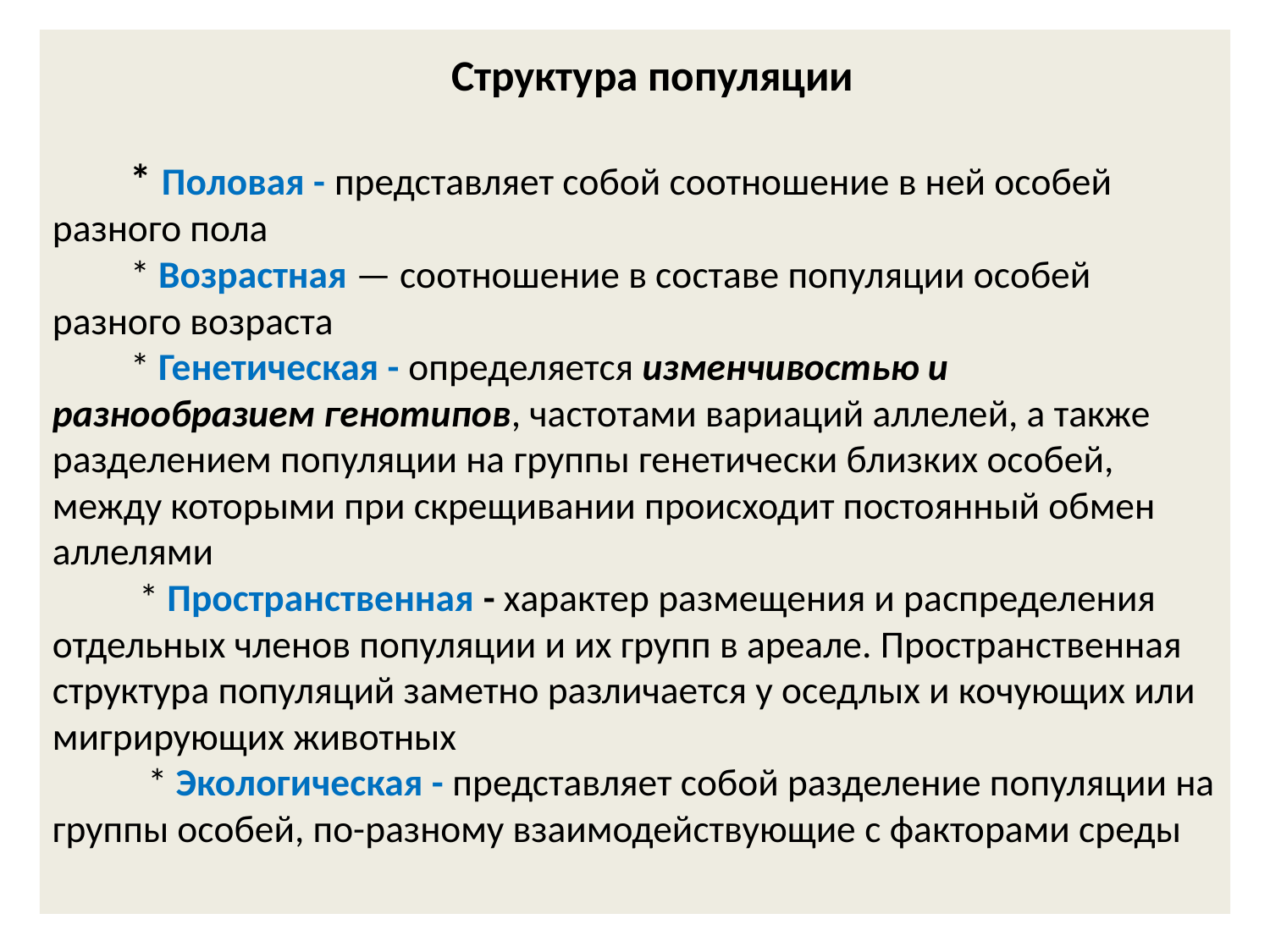

# Структура популяции * Половая - представляет собой соотношение в ней особей разного пола * Возрастная — соотношение в составе популяции особей разного возраста * Генетическая - определяется изменчивостью и разнообразием генотипов, частотами вариаций аллелей, а также разделением популяции на группы генетически близких особей, между которыми при скрещивании происходит постоянный обмен аллелями * Пространственная - характер размещения и распределения отдельных членов популяции и их групп в ареале. Пространственная структура популяций заметно различается у оседлых и кочующих или мигрирующих животных * Экологическая - представляет собой разделение популяции на группы особей, по-разному взаимодействующие с факторами среды